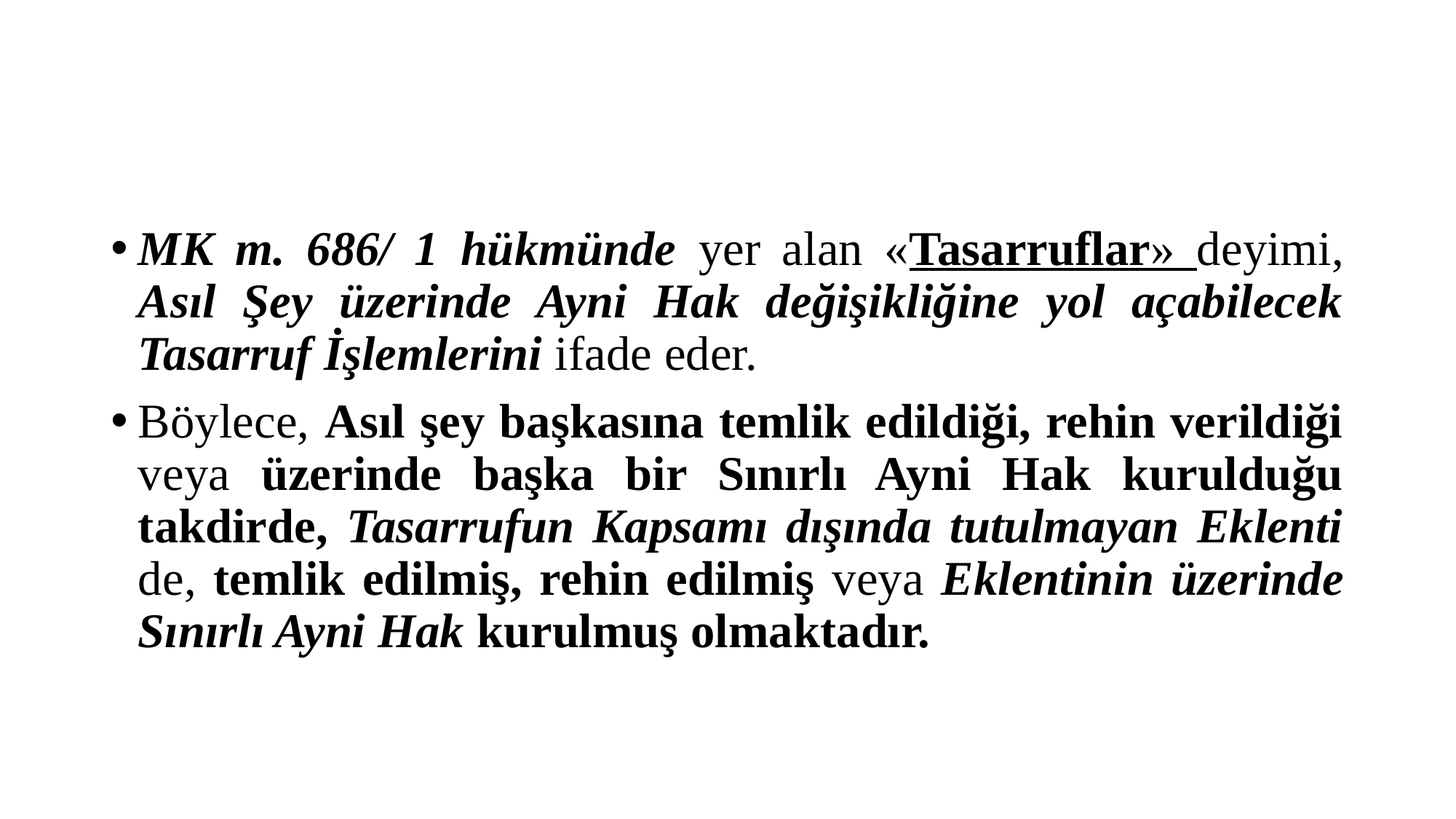

#
MK m. 686/ 1 hükmünde yer alan «Tasarruflar» deyimi, Asıl Şey üzerinde Ayni Hak değişikliğine yol açabilecek Tasarruf İşlemlerini ifade eder.
Böylece, Asıl şey başkasına temlik edildiği, rehin verildiği veya üzerinde başka bir Sınırlı Ayni Hak kurulduğu takdirde, Tasarrufun Kapsamı dışında tutulmayan Eklenti de, temlik edilmiş, rehin edilmiş veya Eklentinin üzerinde Sınırlı Ayni Hak kurulmuş olmaktadır.